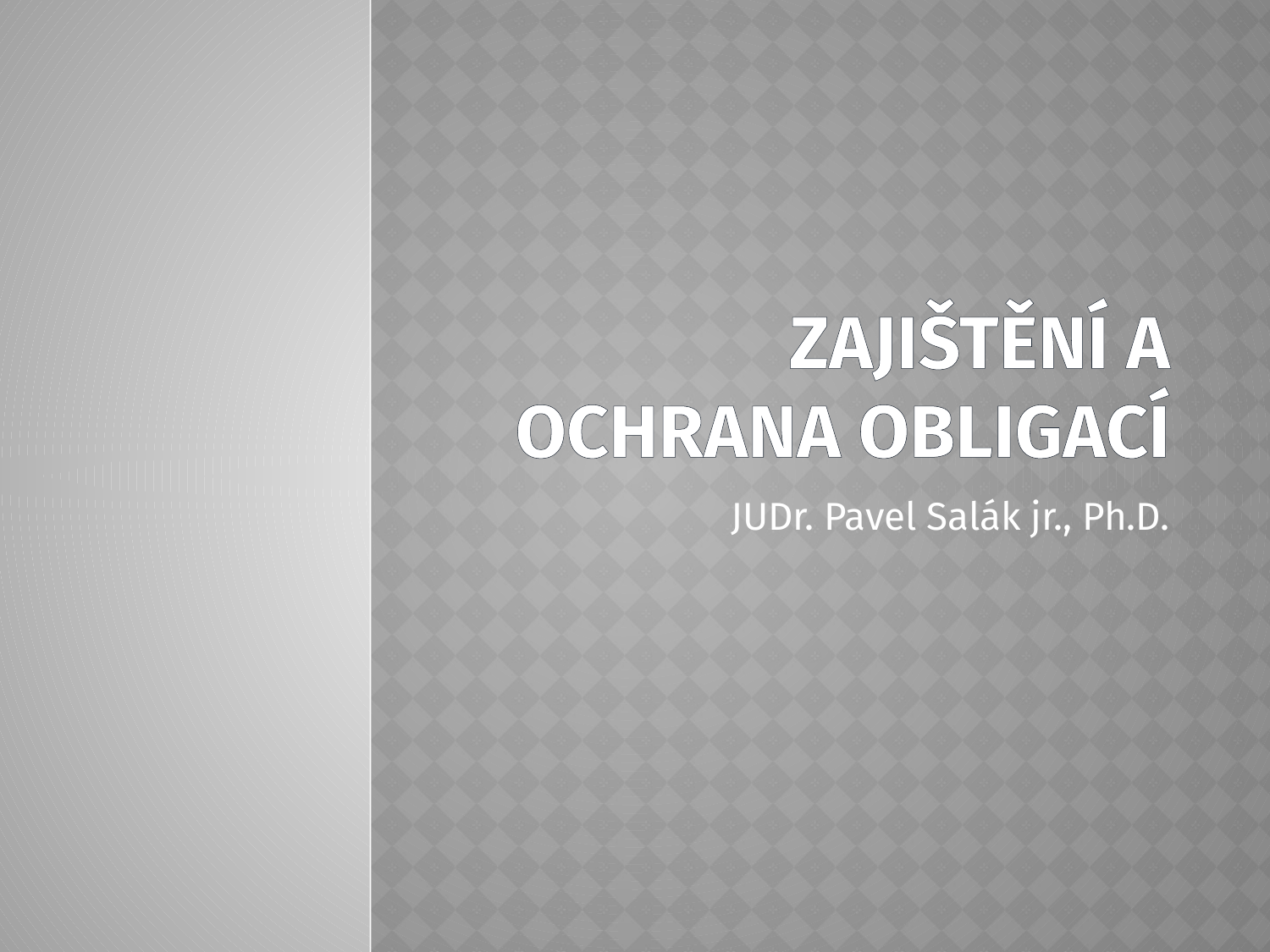

# Zajištění a ochrana obligací
JUDr. Pavel Salák jr., Ph.D.